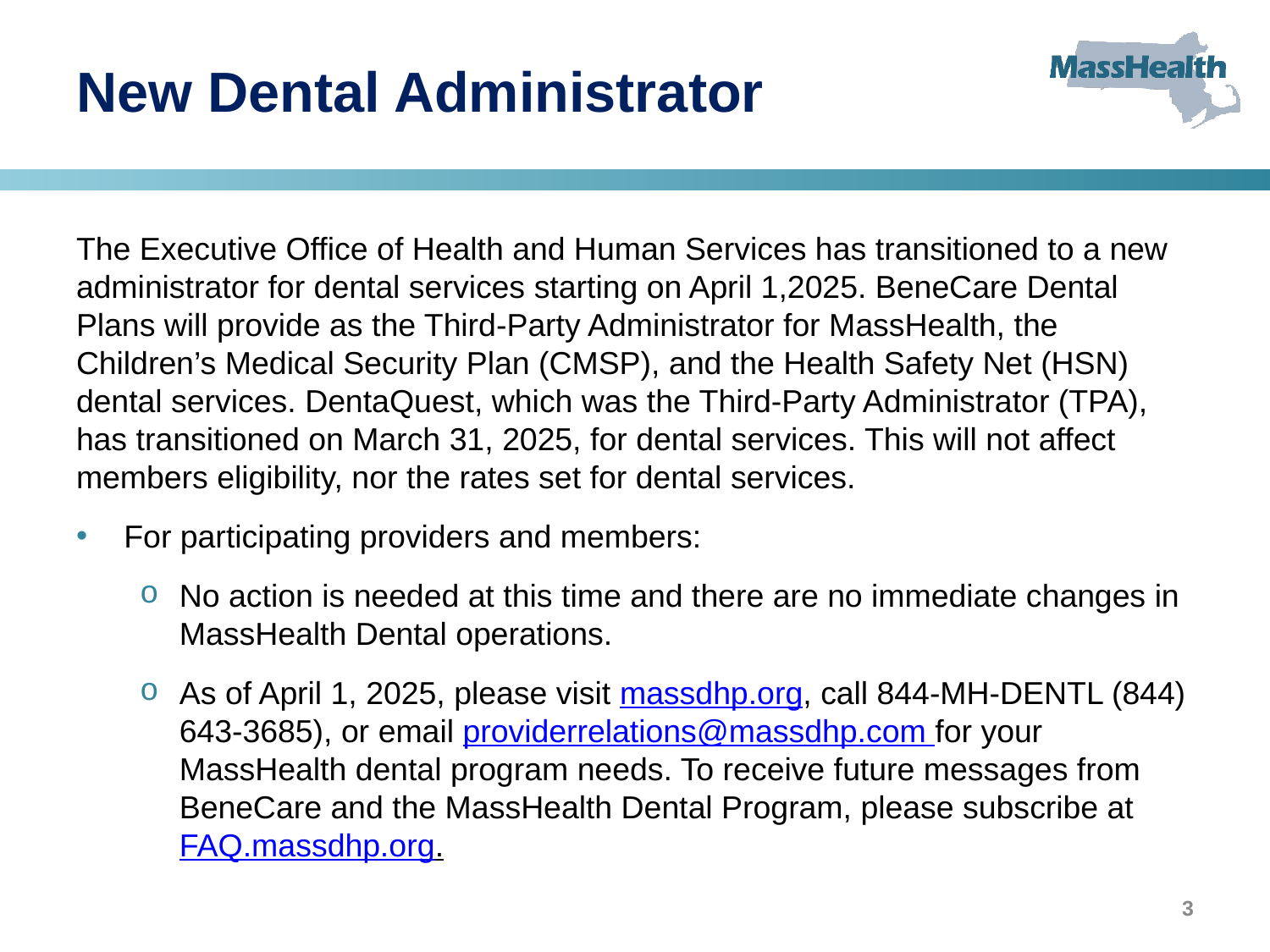

# New Dental Administrator
The Executive Office of Health and Human Services has transitioned to a new administrator for dental services starting on April 1,2025. BeneCare Dental Plans will provide as the Third-Party Administrator for MassHealth, the Children’s Medical Security Plan (CMSP), and the Health Safety Net (HSN) dental services. DentaQuest, which was the Third-Party Administrator (TPA), has transitioned on March 31, 2025, for dental services. This will not affect members eligibility, nor the rates set for dental services.
For participating providers and members:
No action is needed at this time and there are no immediate changes in MassHealth Dental operations.
As of April 1, 2025, please visit massdhp.org, call 844-MH-DENTL (844) 643-3685), or email providerrelations@massdhp.com for your MassHealth dental program needs. To receive future messages from BeneCare and the MassHealth Dental Program, please subscribe at FAQ.massdhp.org.
3